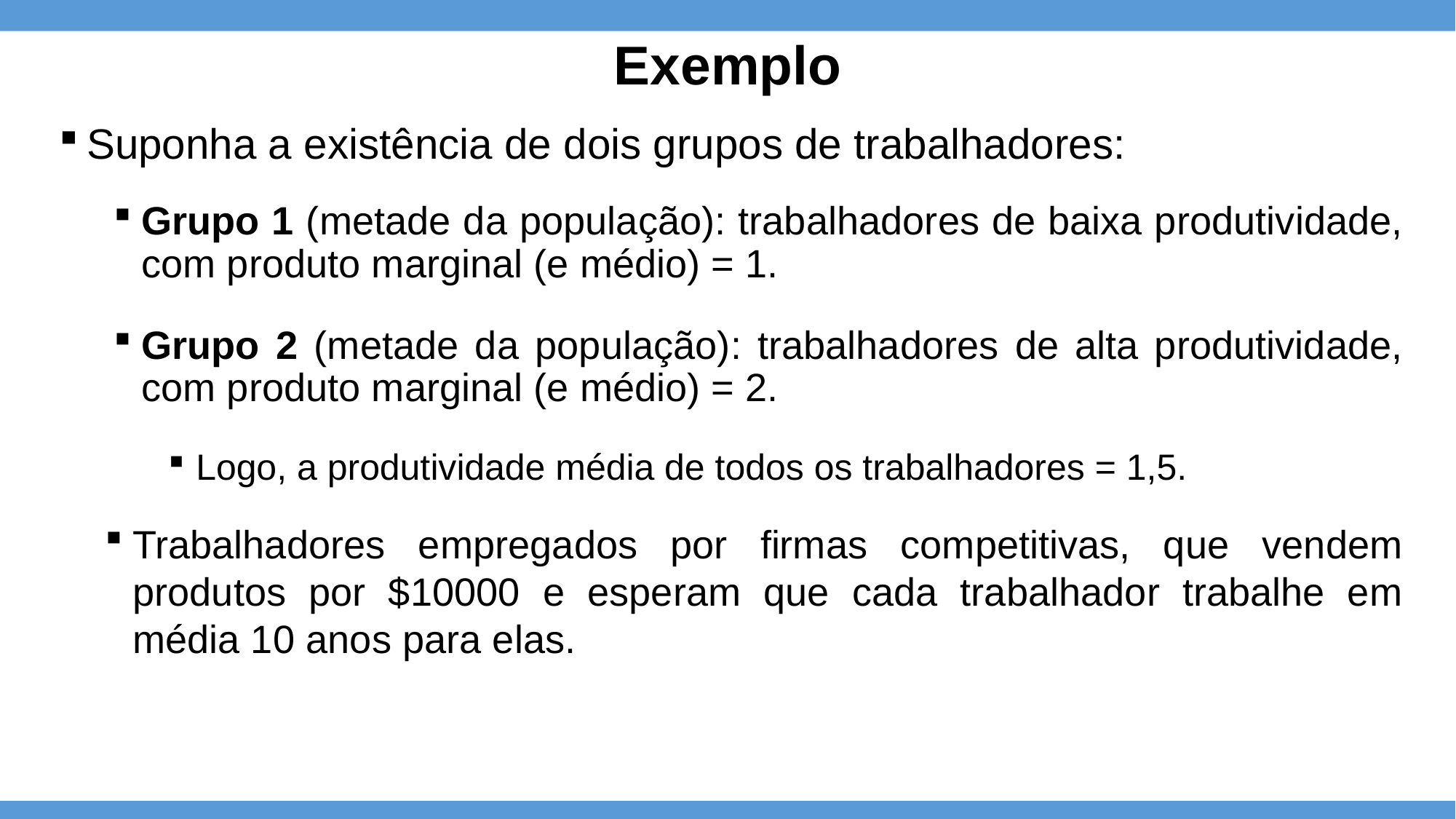

# Exemplo
Suponha a existência de dois grupos de trabalhadores:

Grupo 1 (metade da população): trabalhadores de baixa produtividade, com produto marginal (e médio) = 1.

Grupo 2 (metade da população): trabalhadores de alta produtividade, com produto marginal (e médio) = 2.

Logo, a produtividade média de todos os trabalhadores = 1,5.

Trabalhadores empregados por firmas competitivas, que vendem produtos por $10000 e esperam que cada trabalhador trabalhe em média 10 anos para elas.